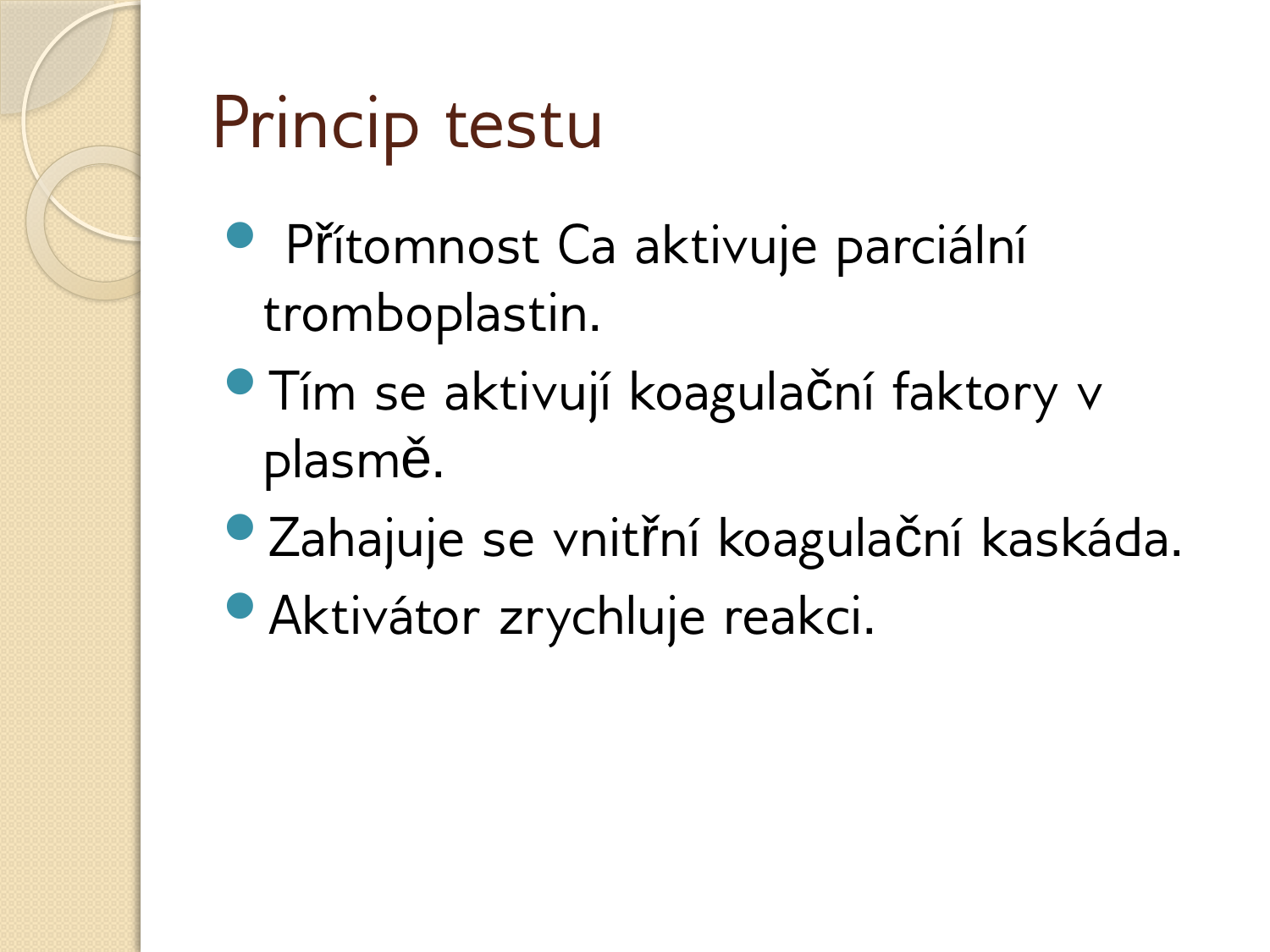

# Princip testu
 Přítomnost Ca aktivuje parciální    tromboplastin.
Tím se aktivují koagulační faktory v plasmě.
Zahajuje se vnitřní koagulační kaskáda.
Aktivátor zrychluje reakci.